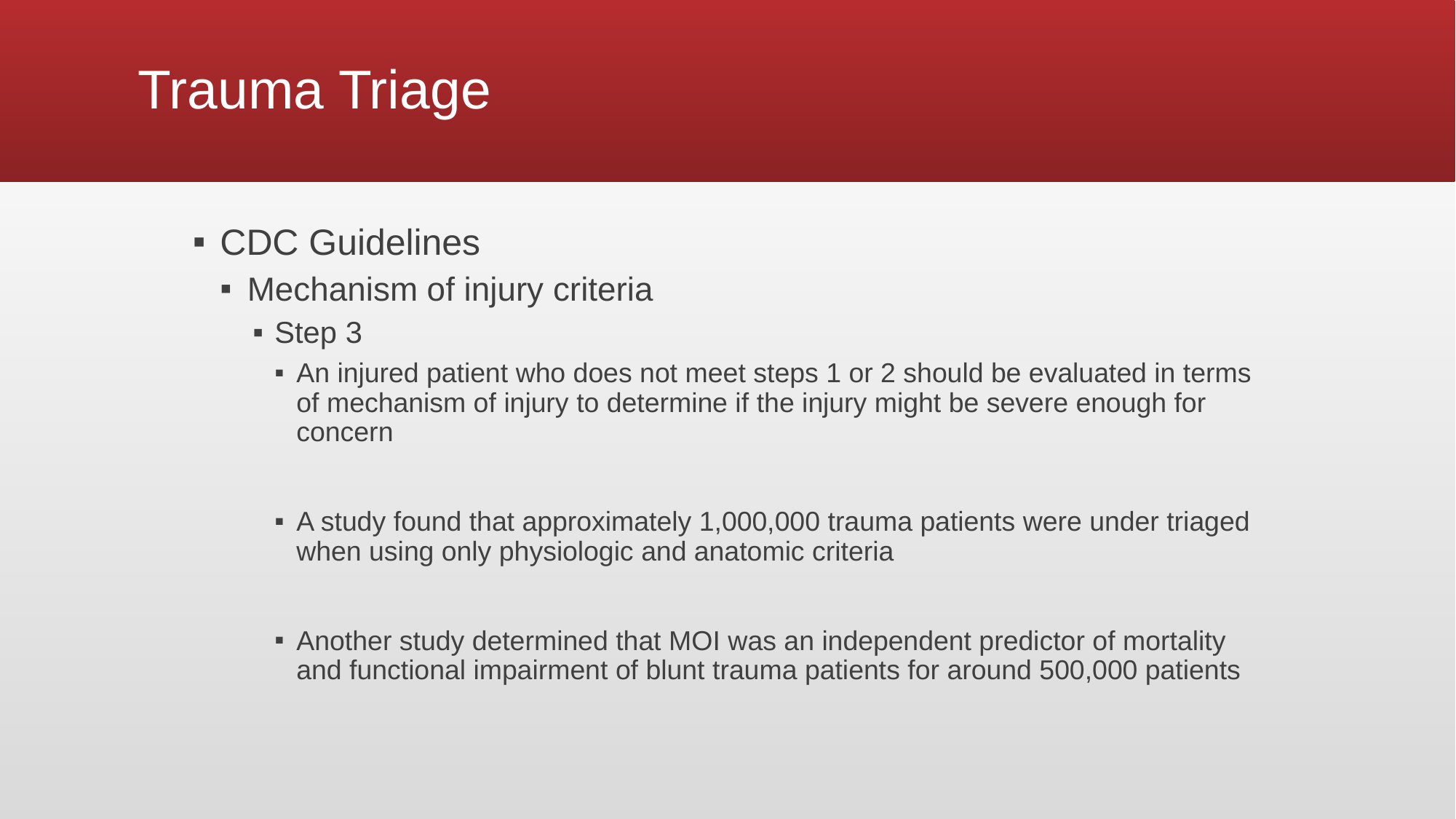

# Trauma Triage
CDC Guidelines
Mechanism of injury criteria
Step 3
An injured patient who does not meet steps 1 or 2 should be evaluated in terms of mechanism of injury to determine if the injury might be severe enough for concern

A study found that approximately 1,000,000 trauma patients were under triaged when using only physiologic and anatomic criteria

Another study determined that MOI was an independent predictor of mortality and functional impairment of blunt trauma patients for around 500,000 patients